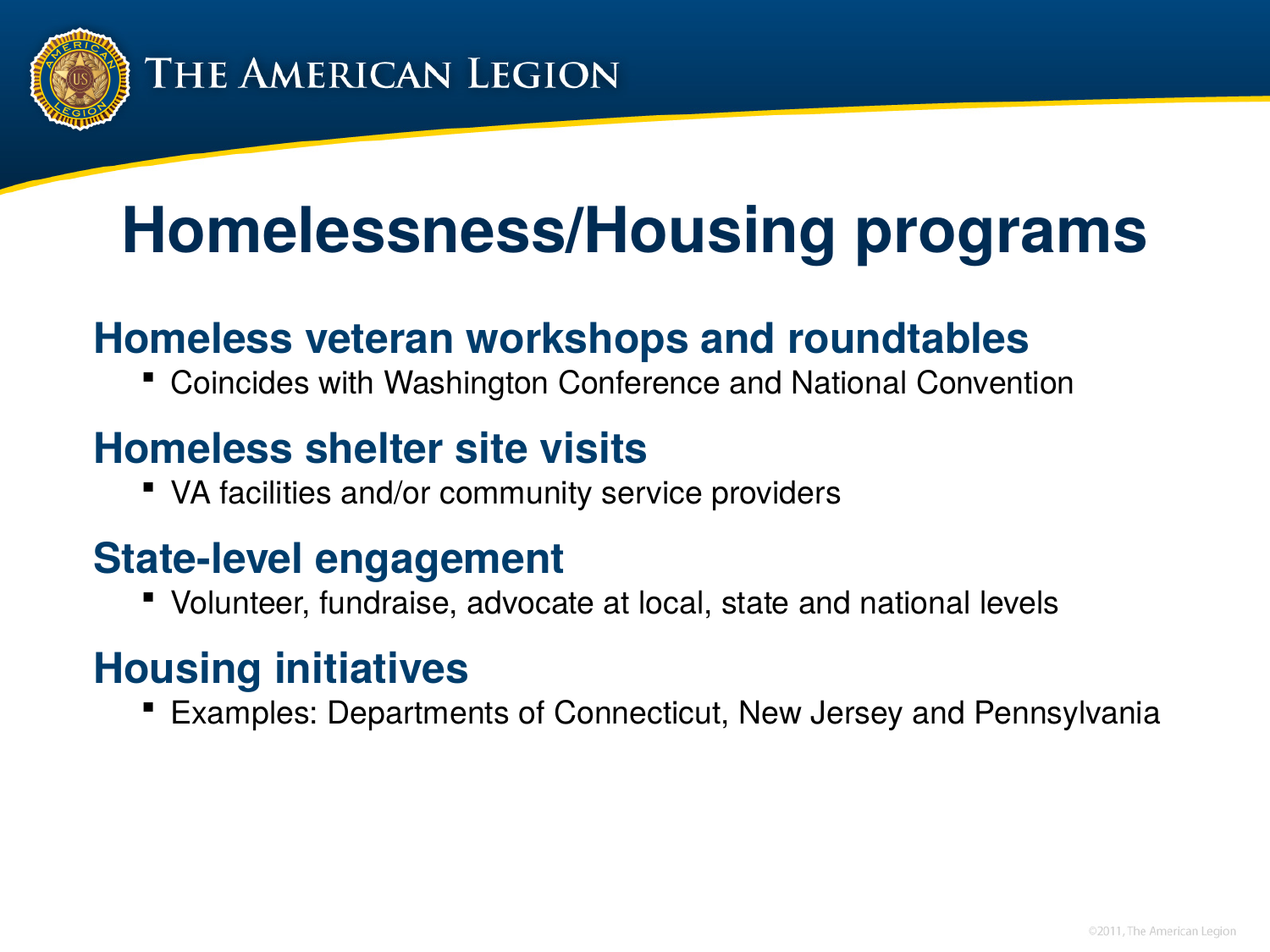

# Homelessness/Housing programs
Homeless veteran workshops and roundtables
Coincides with Washington Conference and National Convention
Homeless shelter site visits
VA facilities and/or community service providers
State-level engagement
Volunteer, fundraise, advocate at local, state and national levels
Housing initiatives
Examples: Departments of Connecticut, New Jersey and Pennsylvania